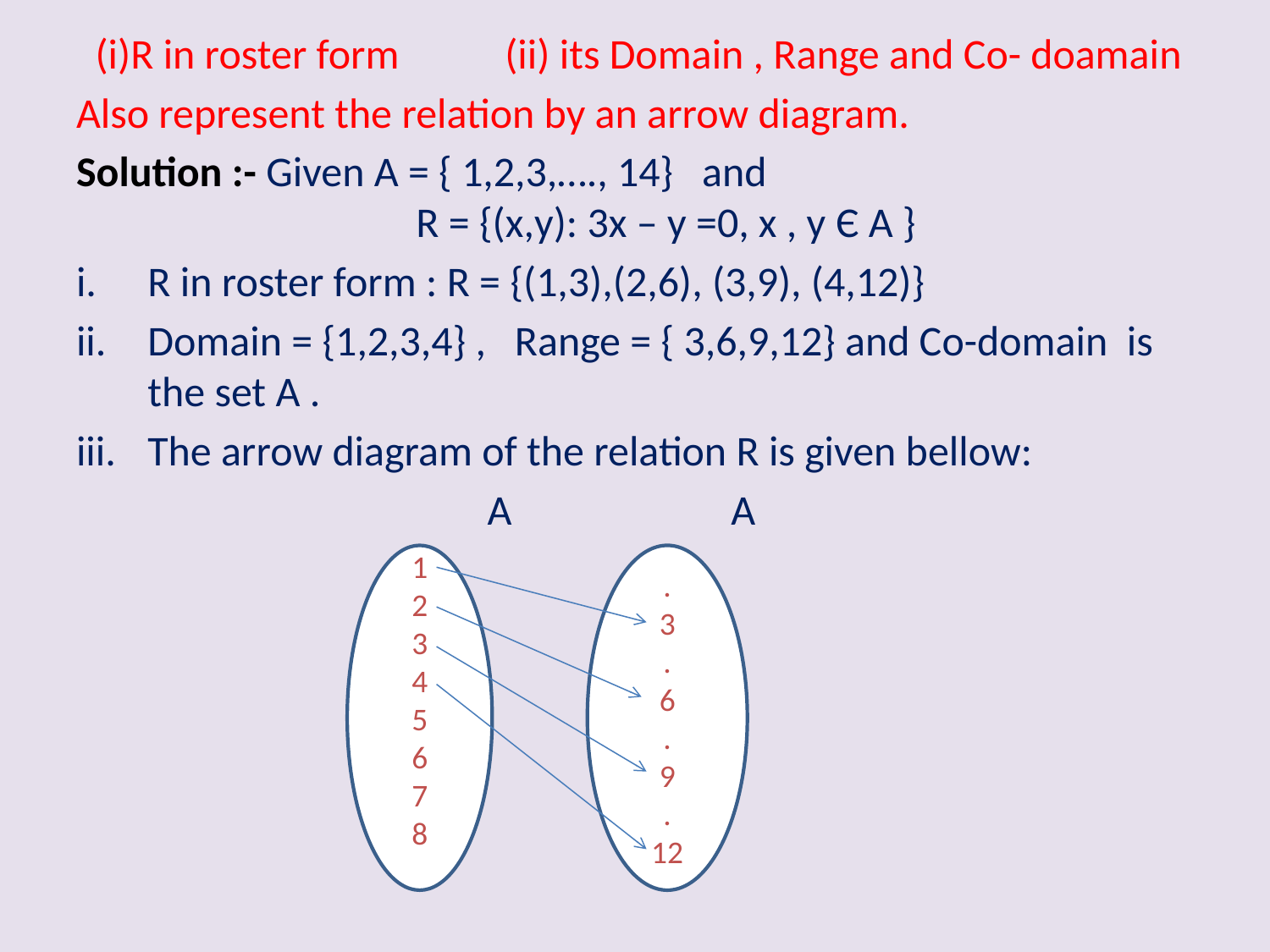

(i)R in roster form 	(ii) its Domain , Range and Co- doamain
Also represent the relation by an arrow diagram.
Solution :- Given A = { 1,2,3,…., 14}   and 					    R = {(x,y): 3x – y =0, x , y Є A }
R in roster form : R = {(1,3),(2,6), (3,9), (4,12)}
Domain = {1,2,3,4} ,   Range = { 3,6,9,12} and Co-domain  is the set A .
The arrow diagram of the relation R is given bellow:
			         A                       A

1
2
3
4
5
6
7
8

.
3
.
6
.
9
.
12